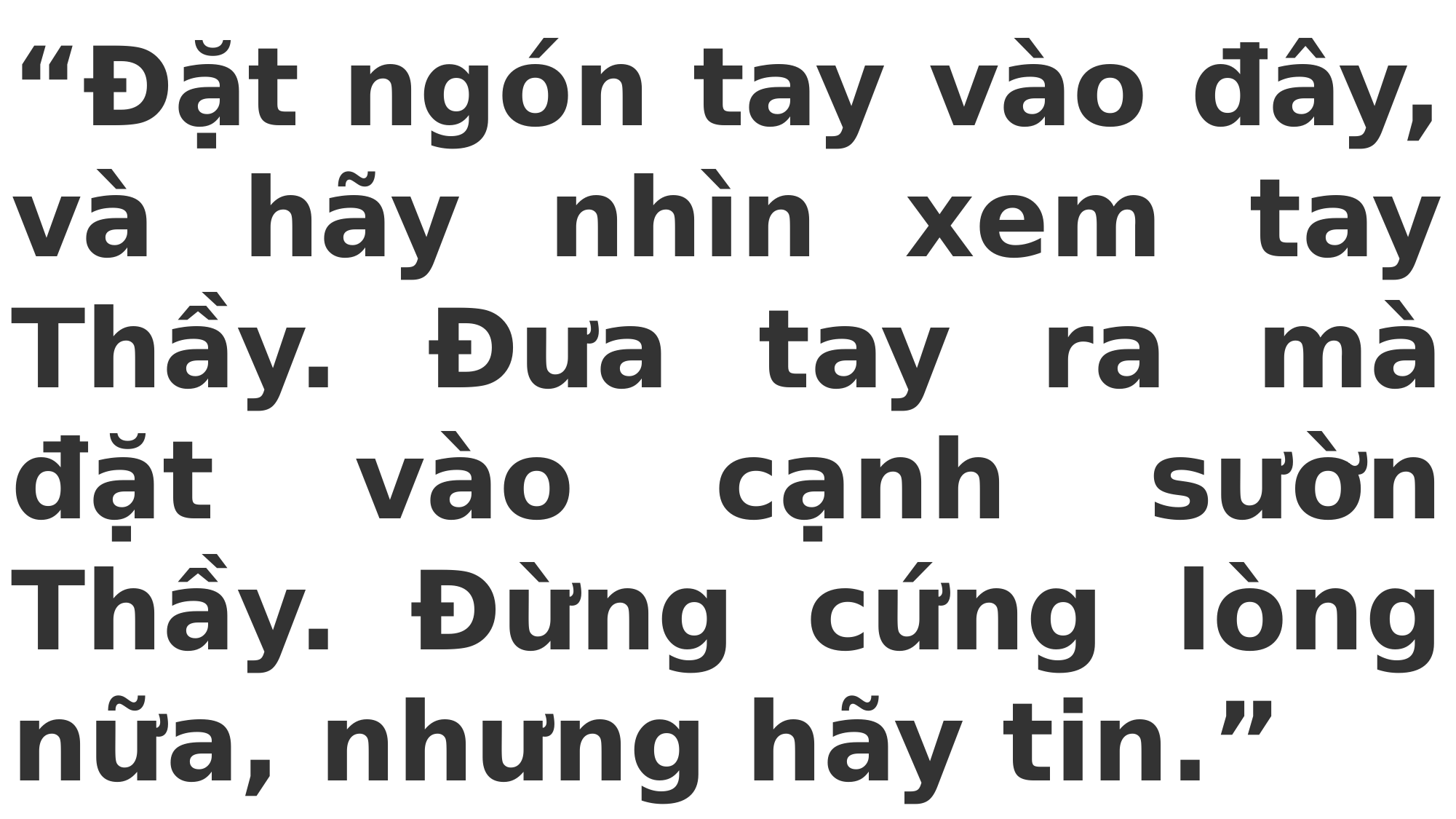

# “Đặt ngón tay vào đây, và hãy nhìn xem tay Thầy. Đưa tay ra mà đặt vào cạnh sườn Thầy. Đừng cứng lòng nữa, nhưng hãy tin.”